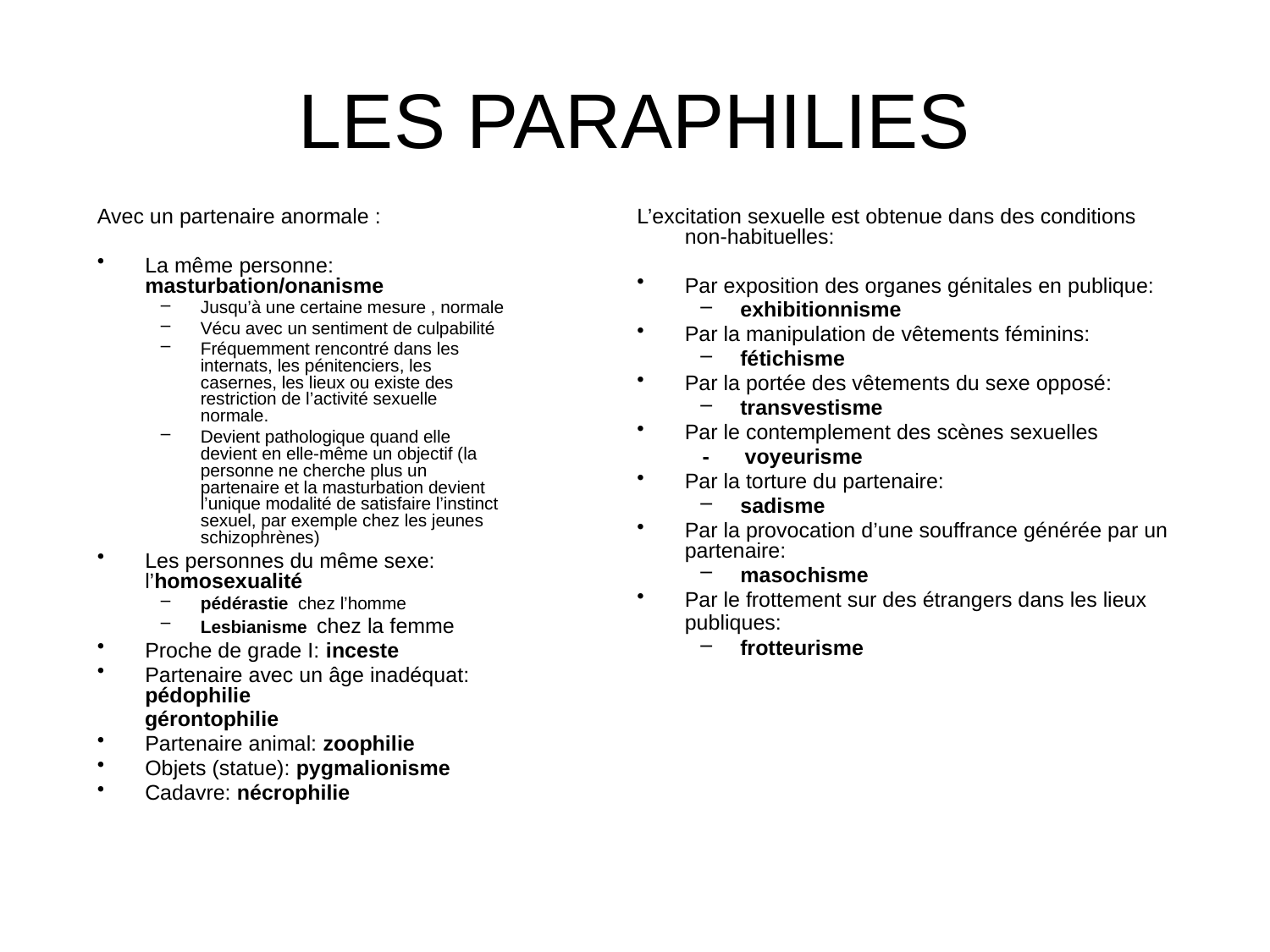

# LES PARAPHILIES
Avec un partenaire anormale :

La même personne: masturbation/onanisme
Jusqu’à une certaine mesure , normale
Vécu avec un sentiment de culpabilité
Fréquemment rencontré dans les internats, les pénitenciers, les casernes, les lieux ou existe des restriction de l’activité sexuelle normale.
Devient pathologique quand elle devient en elle-même un objectif (la personne ne cherche plus un partenaire et la masturbation devient l’unique modalité de satisfaire l’instinct sexuel, par exemple chez les jeunes schizophrènes)
Les personnes du même sexe: l’homosexualité
pédérastie  chez l’homme
Lesbianisme  chez la femme
Proche de grade I: inceste
Partenaire avec un âge inadéquat: pédophilie
        gérontophilie
Partenaire animal: zoophilie
Objets (statue): pygmalionisme
Cadavre: nécrophilie
L’excitation sexuelle est obtenue dans des conditions non-habituelles:

Par exposition des organes génitales en publique:
exhibitionnisme
Par la manipulation de vêtements féminins:
fétichisme
Par la portée des vêtements du sexe opposé:
transvestisme
Par le contemplement des scènes sexuelles
           -      voyeurisme
Par la torture du partenaire:
sadisme
Par la provocation d’une souffrance générée par un partenaire:
masochisme
Par le frottement sur des étrangers dans les lieux publiques:
frotteurisme